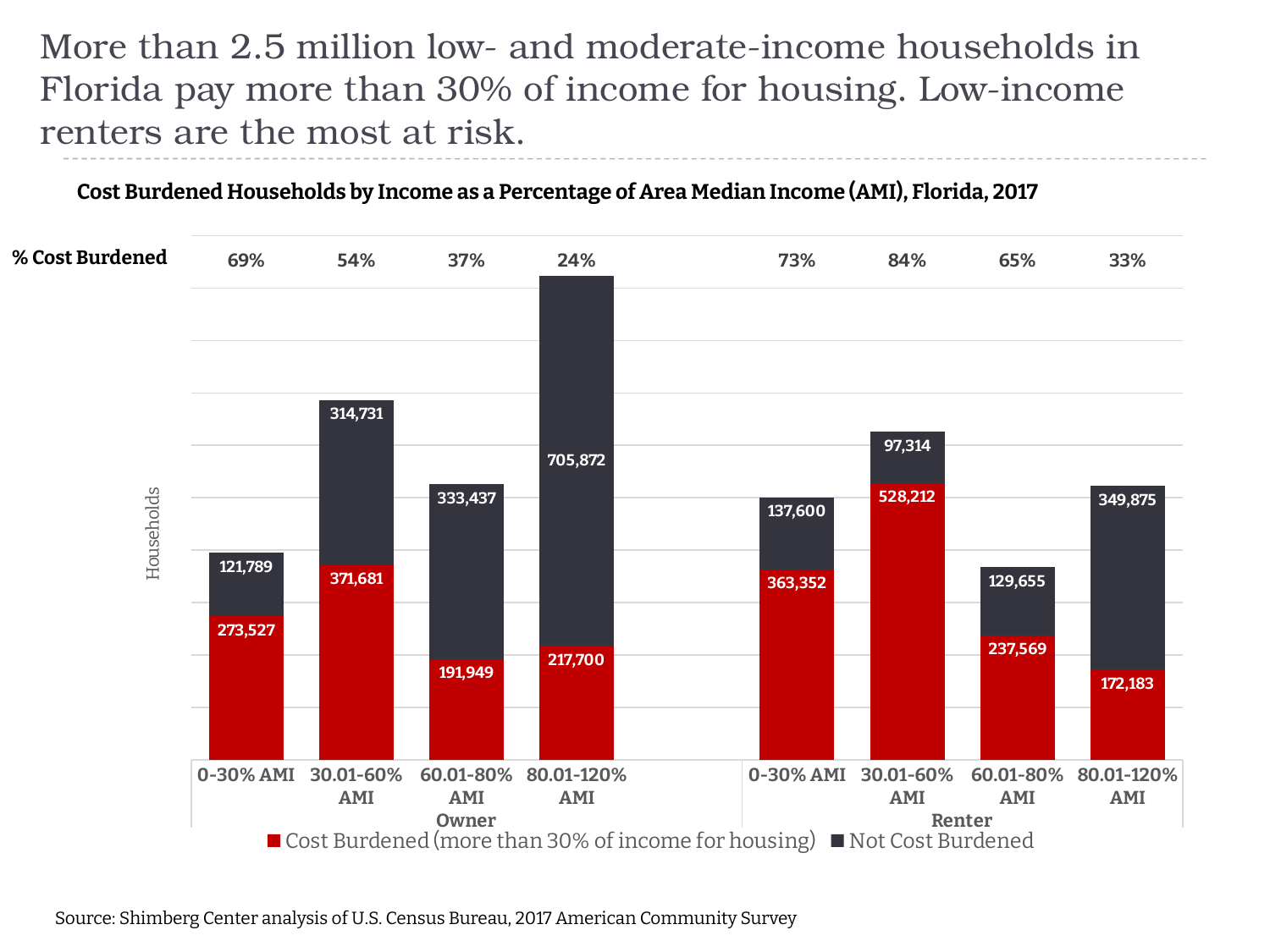

# More than 2.5 million low- and moderate-income households in Florida pay more than 30% of income for housing. Low-income renters are the most at risk.
Cost Burdened Households by Income as a Percentage of Area Median Income (AMI), Florida, 2017

### Chart

| Category | Cost Burdened (more than 30% of income for housing) | Not Cost Burdened |  |
|---|---|---|---|
| 0-30% AMI | 273527.0 | 121789.0 | 0.691919881816066 |
| 30.01-60% AMI | 371681.0 | 314731.0 | 0.541483831867741 |
| 60.01-80% AMI | 191949.0 | 333437.0 | 0.365348524703742 |
| 80.01-120% AMI | 217700.0 | 705872.0 | 0.235715244723747 |
|  | None | None | None |
| 0-30% AMI | 363352.0 | 137600.0 | 0.72532298503649 |
| 30.01-60% AMI | 528212.0 | 97314.0 | 0.844428528950035 |
| 60.01-80% AMI | 237569.0 | 129655.0 | 0.64693211772651 |
| 80.01-120% AMI | 172183.0 | 349875.0 | 0.329815844216543 |
% Cost Burdened
Source: Shimberg Center analysis of U.S. Census Bureau, 2017 American Community Survey